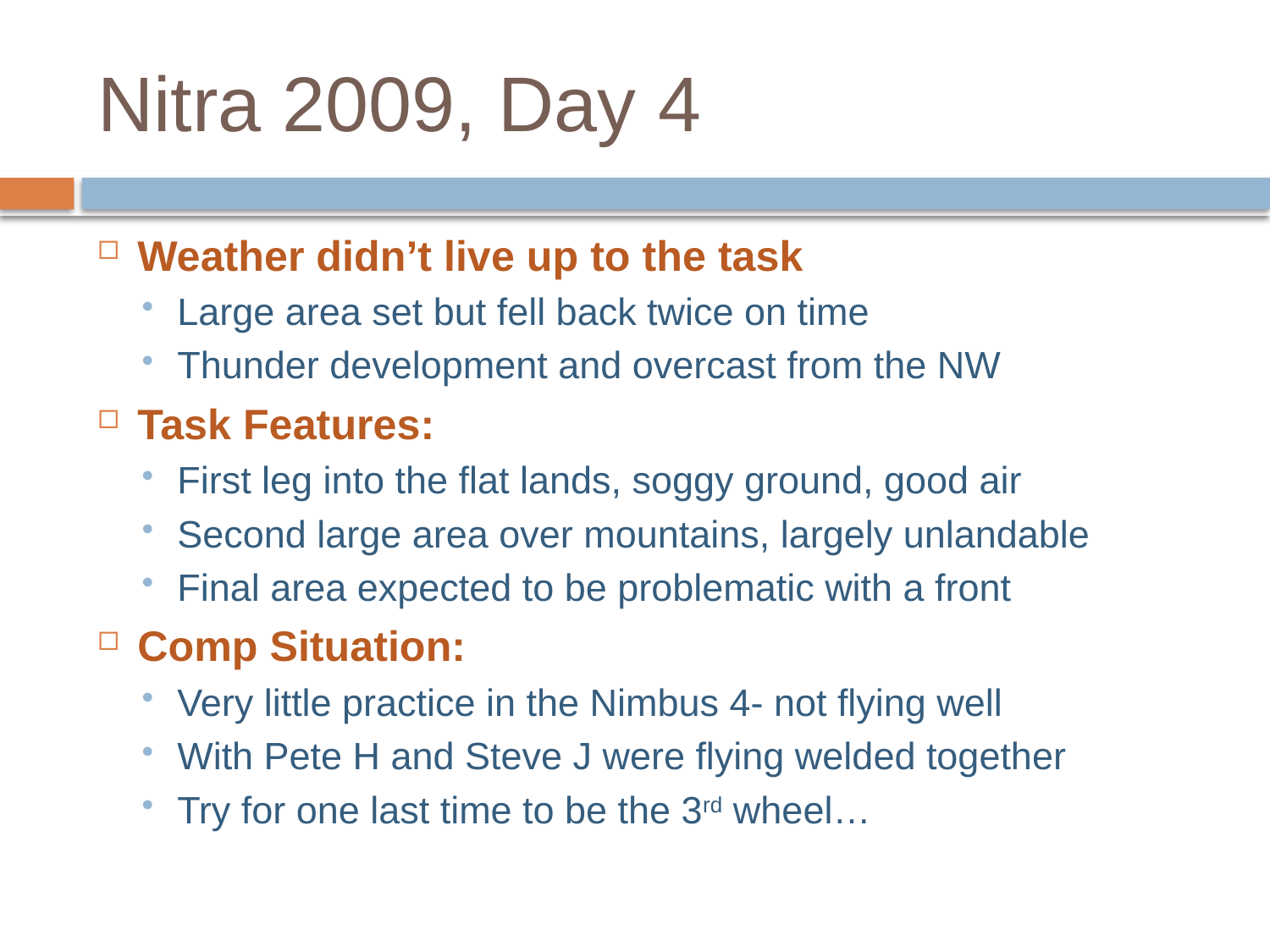

# Nitra 2009, Day 4
Weather didn’t live up to the task
Large area set but fell back twice on time
Thunder development and overcast from the NW
Task Features:
First leg into the flat lands, soggy ground, good air
Second large area over mountains, largely unlandable
Final area expected to be problematic with a front
Comp Situation:
Very little practice in the Nimbus 4- not flying well
With Pete H and Steve J were flying welded together
Try for one last time to be the 3rd wheel…